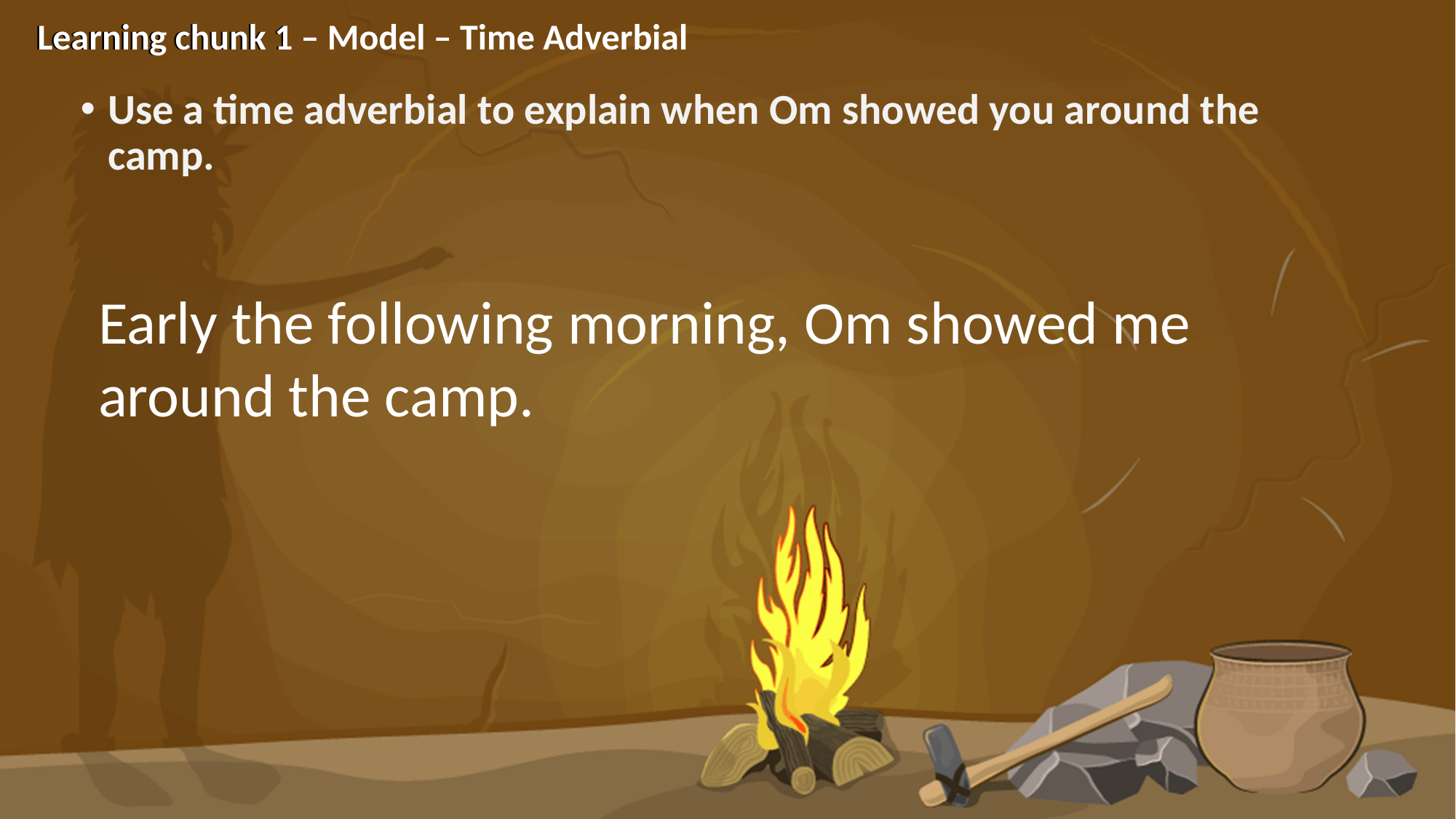

Learning chunk 1
Learning chunk 1 – Model – Time Adverbial
Use a time adverbial to explain when Om showed you around the camp.
Early the following morning, Om showed me around the camp.